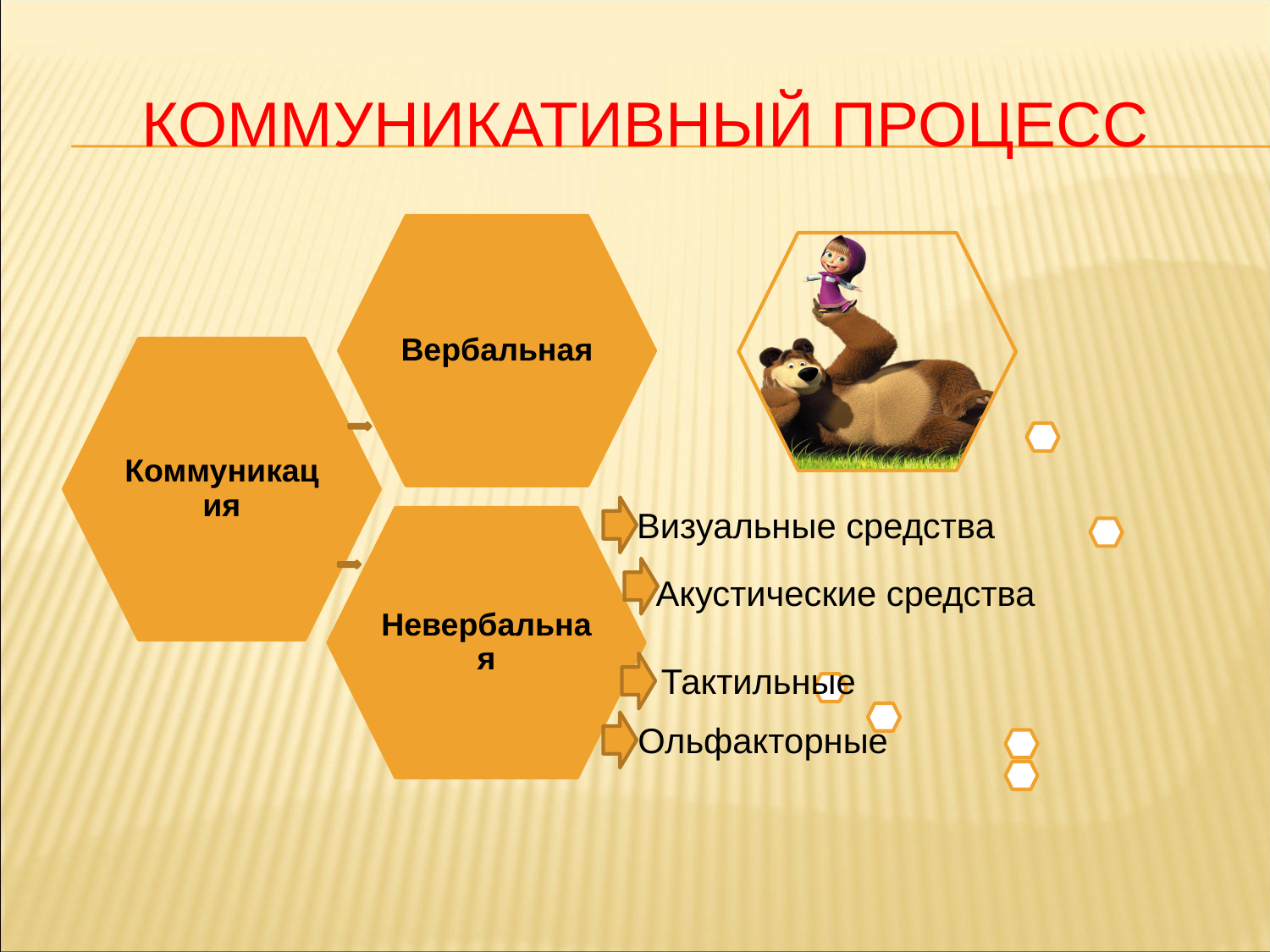

# Коммуникативный процесс
Невербальная
Вербальная
Коммуникация

Визуальные средства

Акустические средства

Тактильные

Ольфакторные